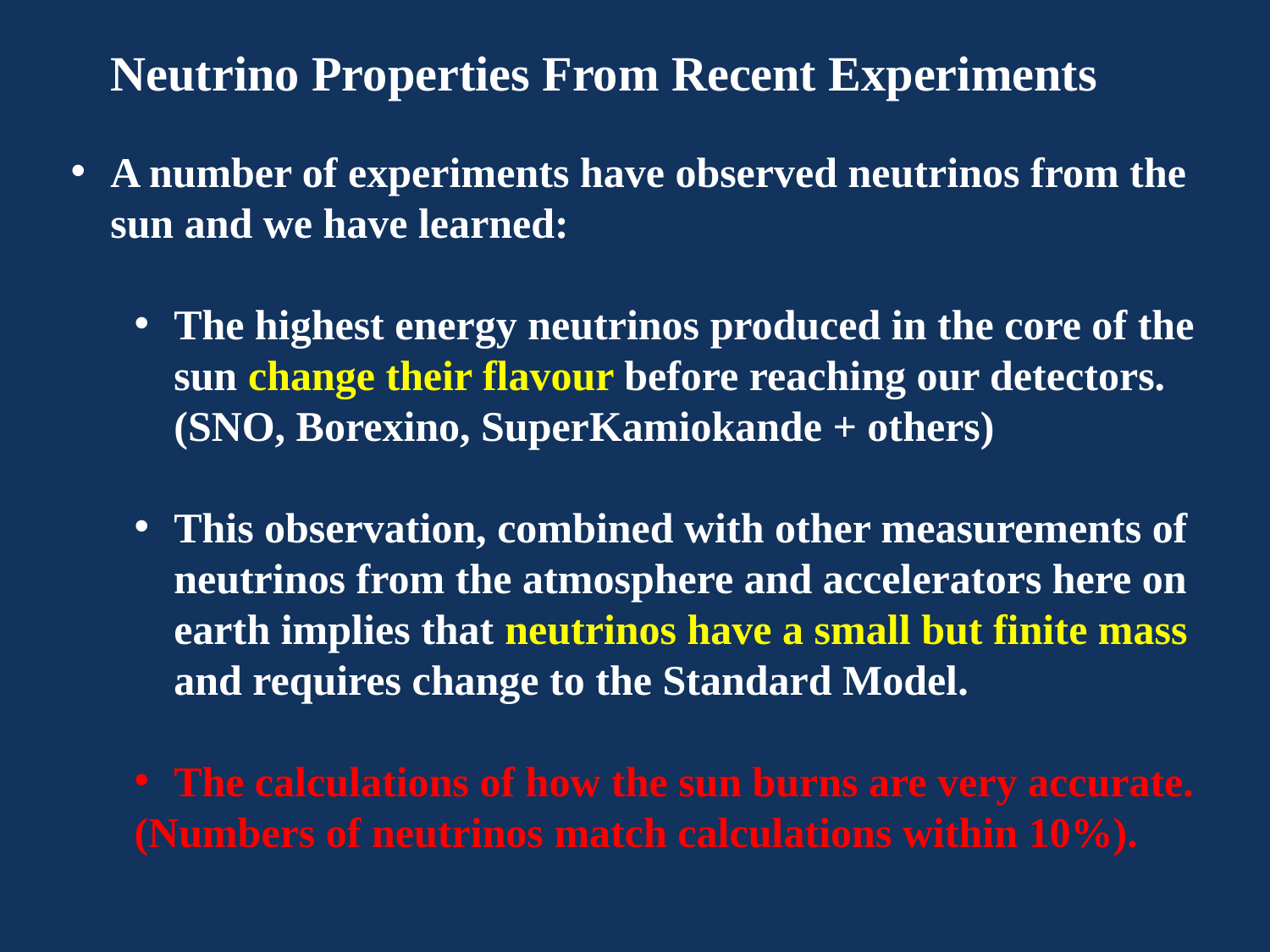

Neutrino Properties From Recent Experiments
A number of experiments have observed neutrinos from the sun and we have learned:

The highest energy neutrinos produced in the core of the sun change their flavour before reaching our detectors. (SNO, Borexino, SuperKamiokande + others)

This observation, combined with other measurements of neutrinos from the atmosphere and accelerators here on earth implies that neutrinos have a small but finite mass and requires change to the Standard Model.

The calculations of how the sun burns are very accurate.
(Numbers of neutrinos match calculations within 10%).